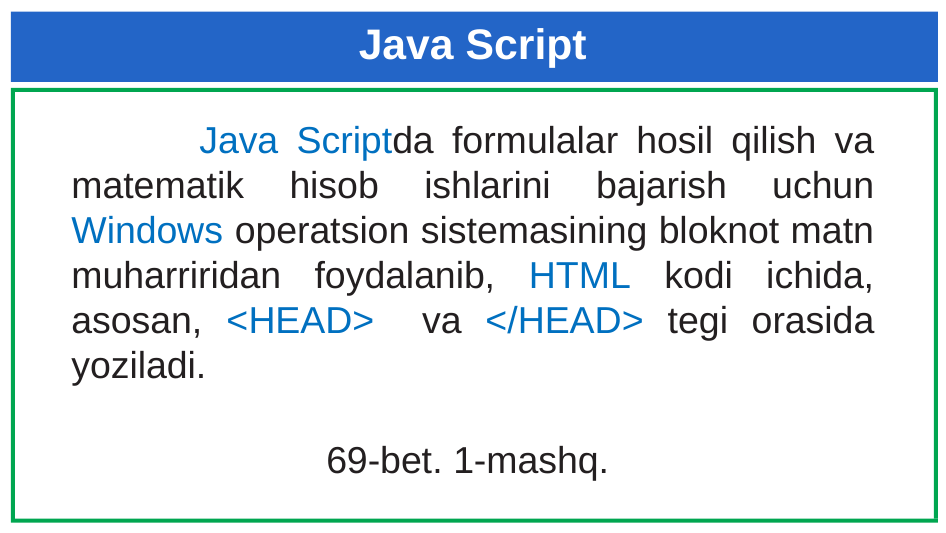

# Java Script
       Java Scriptda formulalar hosil qilish va matematik hisob ishlarini bajarish uchun Windows operatsion sistemasining bloknot matn muharriridan foydalanib, HTML kodi ichida, asosan, <HEAD>  va </HEAD> tegi orasida yoziladi.
69-bet. 1-mashq.